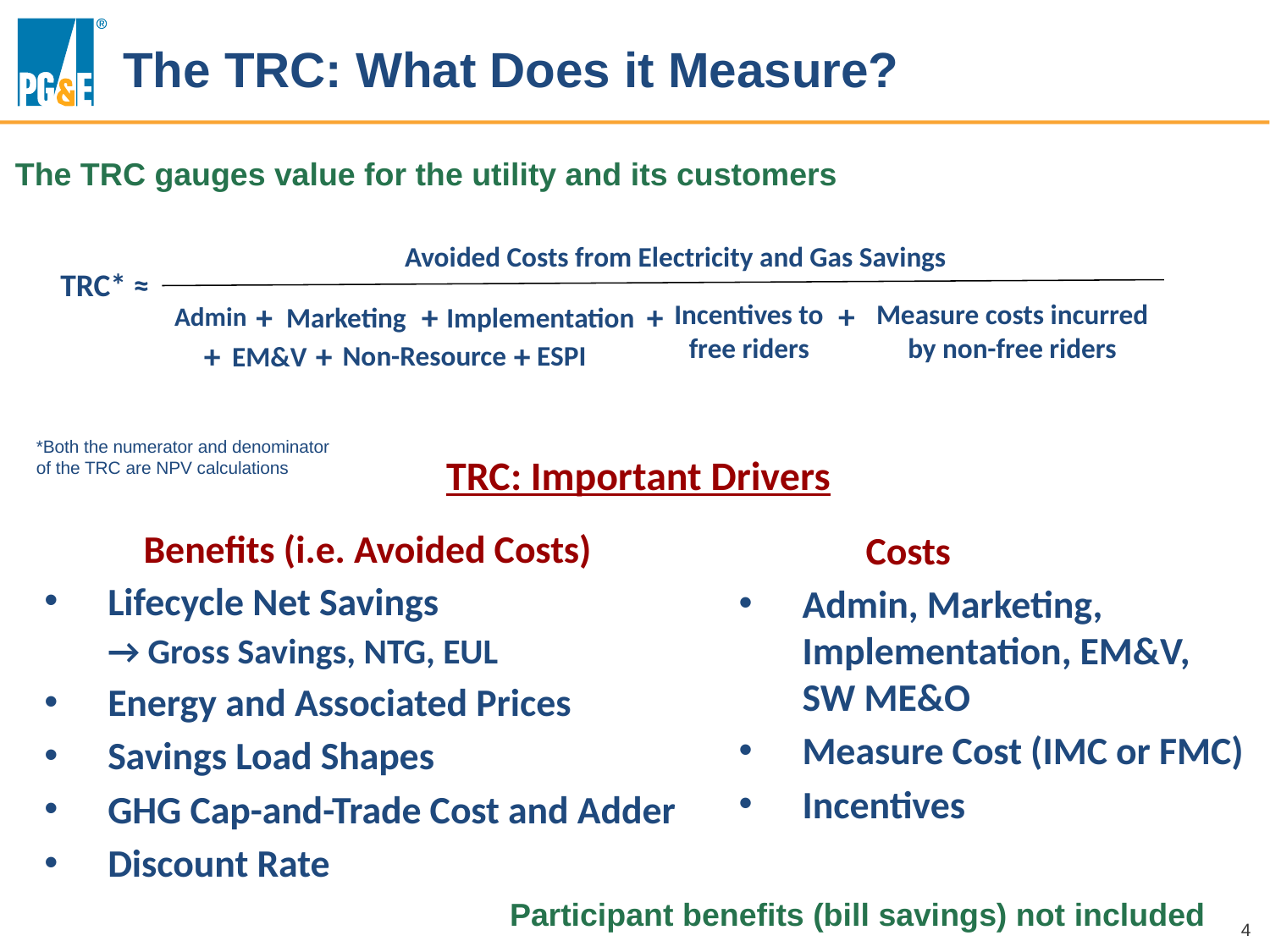

The TRC: What Does it Measure?
The TRC gauges value for the utility and its customers
Avoided Costs from Electricity and Gas Savings
TRC* ≈
+
+
+
+
Incentives to free riders
Measure costs incurred by non-free riders
Admin
Marketing
Implementation
+
+
+
Non-Resource
ESPI
EM&V
*Both the numerator and denominator of the TRC are NPV calculations
TRC: Important Drivers
Benefits (i.e. Avoided Costs)
Lifecycle Net Savings
→ Gross Savings, NTG, EUL
Energy and Associated Prices
Savings Load Shapes
GHG Cap-and-Trade Cost and Adder
Discount Rate
	Costs
Admin, Marketing, Implementation, EM&V, SW ME&O
Measure Cost (IMC or FMC)
Incentives
Participant benefits (bill savings) not included